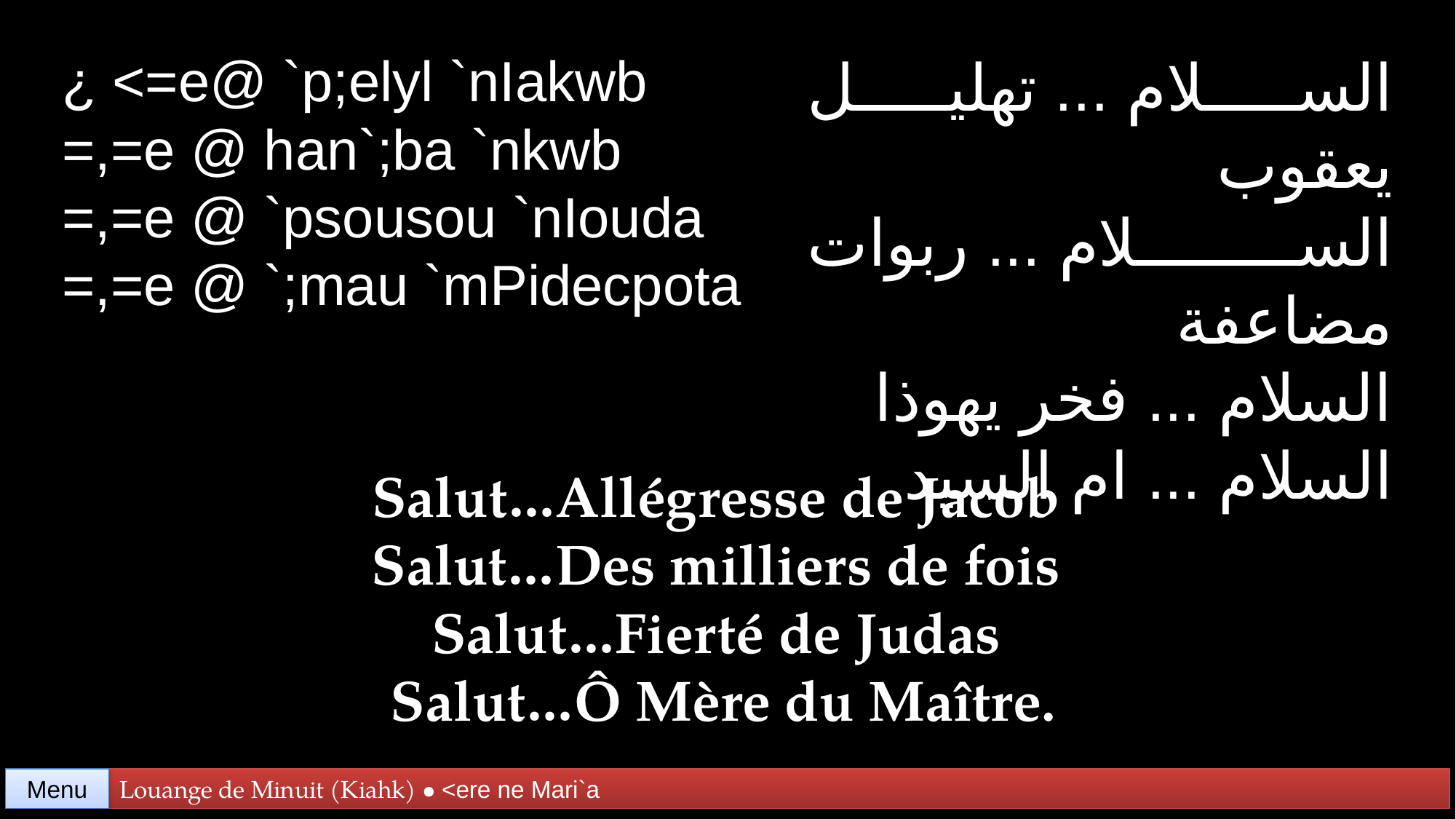

¿ <=e@ `p;elyl `nIakwb
=,=e @ han`;ba `nkwb
=,=e @ `psousou `nIouda
=,=e @ `;mau `mPidecpota
السلام ... تهليل يعقوب
السلام ... ربوات مضاعفة
السلام ... فخر يهوذا
السلام ... ام السيد
Salut…Allégresse de Jacob
Salut…Des milliers de fois
Salut…Fierté de Judas
Salut…Ô Mère du Maître.
Menu
Louange de Minuit (Kiahk) • <ere ne Mari`a